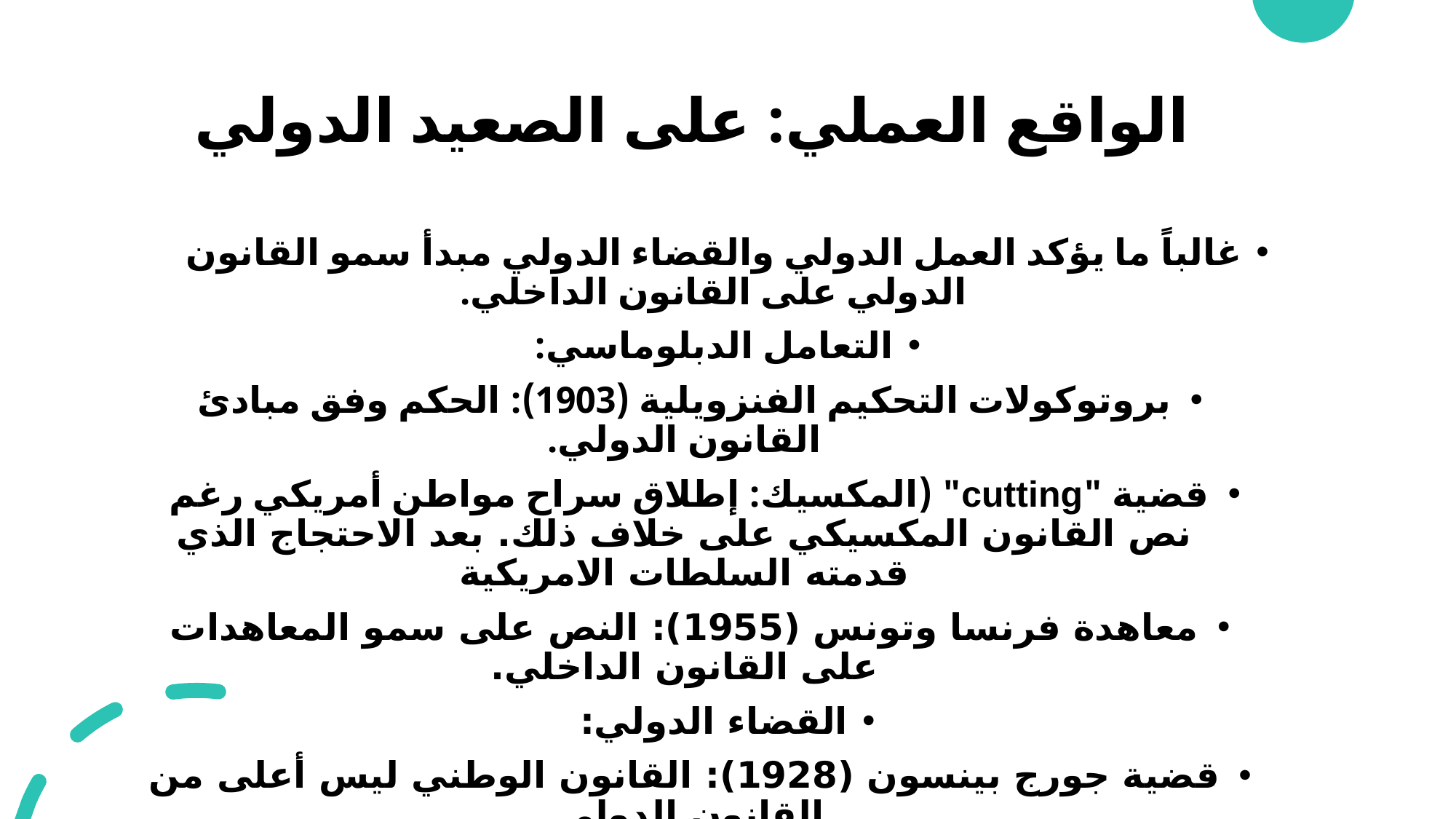

# الواقع العملي: على الصعيد الدولي
غالباً ما يؤكد العمل الدولي والقضاء الدولي مبدأ سمو القانون الدولي على القانون الداخلي.
التعامل الدبلوماسي:
بروتوكولات التحكيم الفنزويلية (1903): الحكم وفق مبادئ القانون الدولي.
قضية "cutting" (المكسيك: إطلاق سراح مواطن أمريكي رغم  نص القانون المكسيكي على خلاف ذلك. بعد الاحتجاج الذي قدمته السلطات الامريكية
معاهدة فرنسا وتونس (1955): النص على سمو المعاهدات على القانون الداخلي.
القضاء الدولي:
قضية جورج بينسون (1928): القانون الوطني ليس أعلى من القانون الدولي.
قضية معاملة الرعايا البولونيين (1932): الدولة لا يمكنها الاستناد لدستورها للتحلل من التزامات دولية.
المحكمة الدائمة للعدل الدولي: التأكيد على تعديل التشريعات لتنفيذ الالتزامات الدولية (1925، 1926، 1932).